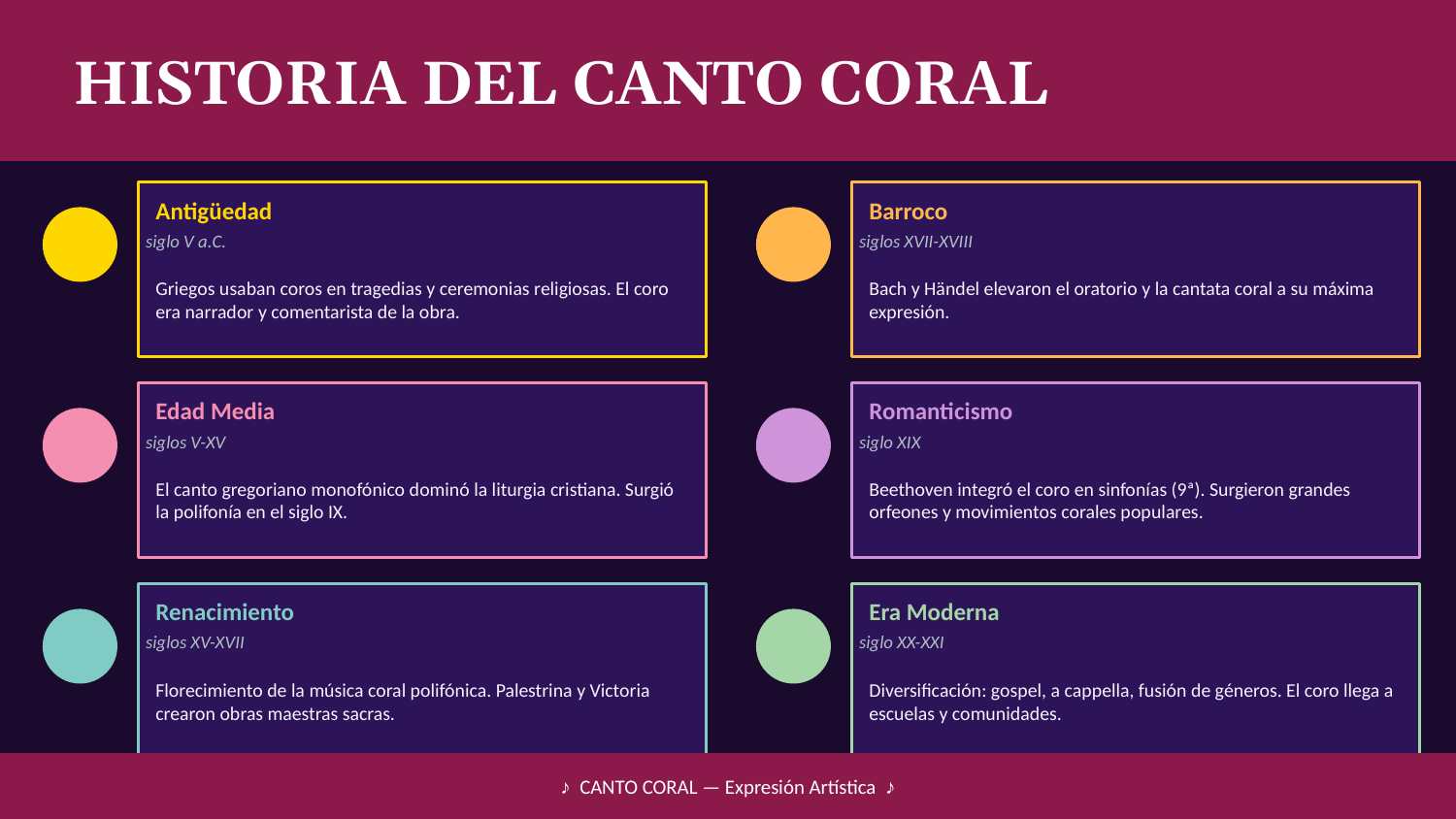

HISTORIA DEL CANTO CORAL

Antigüedad
Barroco

siglo V a.C.
siglos XVII-XVIII
Griegos usaban coros en tragedias y ceremonias religiosas. El coro era narrador y comentarista de la obra.
Bach y Händel elevaron el oratorio y la cantata coral a su máxima expresión.

Edad Media
Romanticismo

siglos V-XV
siglo XIX
El canto gregoriano monofónico dominó la liturgia cristiana. Surgió la polifonía en el siglo IX.
Beethoven integró el coro en sinfonías (9ª). Surgieron grandes orfeones y movimientos corales populares.

Renacimiento
Era Moderna

siglos XV-XVII
siglo XX-XXI
Florecimiento de la música coral polifónica. Palestrina y Victoria crearon obras maestras sacras.
Diversificación: gospel, a cappella, fusión de géneros. El coro llega a escuelas y comunidades.

♪  CANTO CORAL — Expresión Artística  ♪